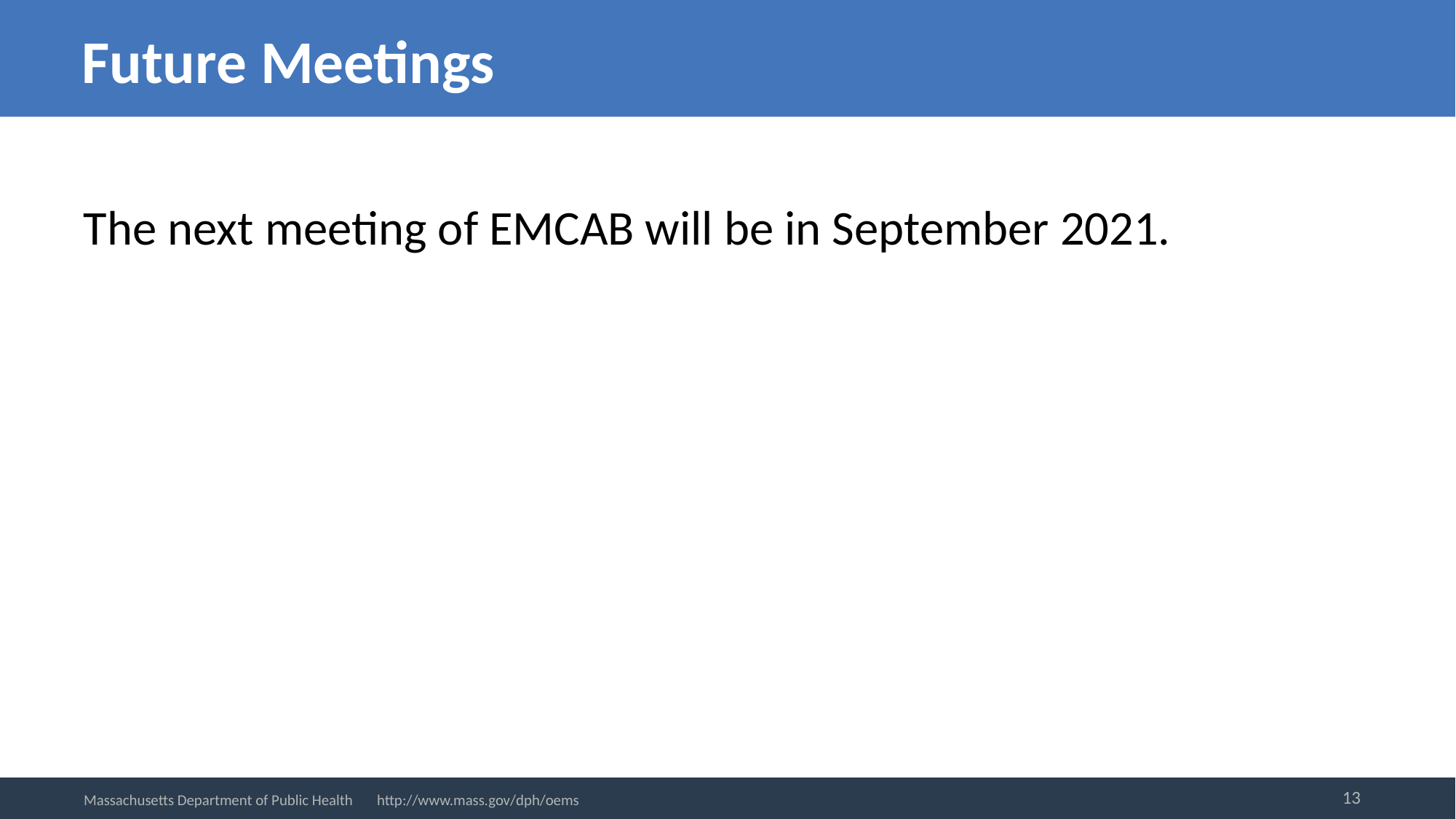

# Future Meetings
The next meeting of EMCAB will be in September 2021.
13
Massachusetts Department of Public Health       http://www.mass.gov/dph/oems